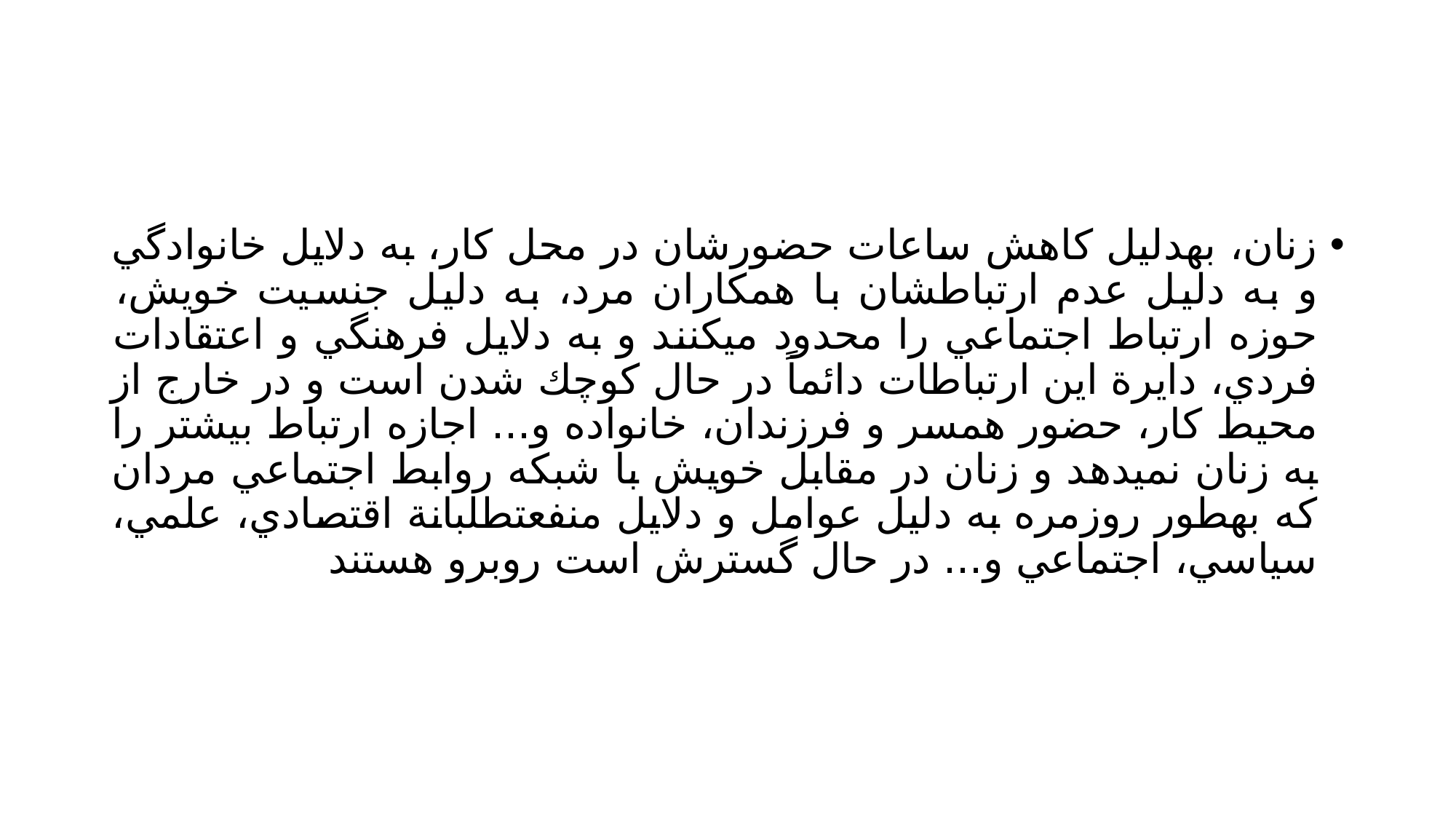

#
زنان، بهدليل كاهش ساعات حضورشان در محل كار، به دلايل خانوادگي و به دليل عدم ارتباطشان با همكاران مرد، به دليل جنسيت خويش، حوزه ارتباط اجتماعي را محدود ميكنند و به دلايل فرهنگي و اعتقادات فردي، دايرة اين ارتباطات دائماً در حال كوچك شدن است و در خارج از محيط كار، حضور همسر و فرزندان، خانواده و... اجازه ارتباط بيشتر را به زنان نميدهد و زنان در مقابل خويش با شبكه روابط اجتماعي مردان كه بهطور روزمره به دليل عوامل و دلايل منفعتطلبانة اقتصادي، علمي، سياسي، اجتماعي و... در حال گسترش است روبرو هستند